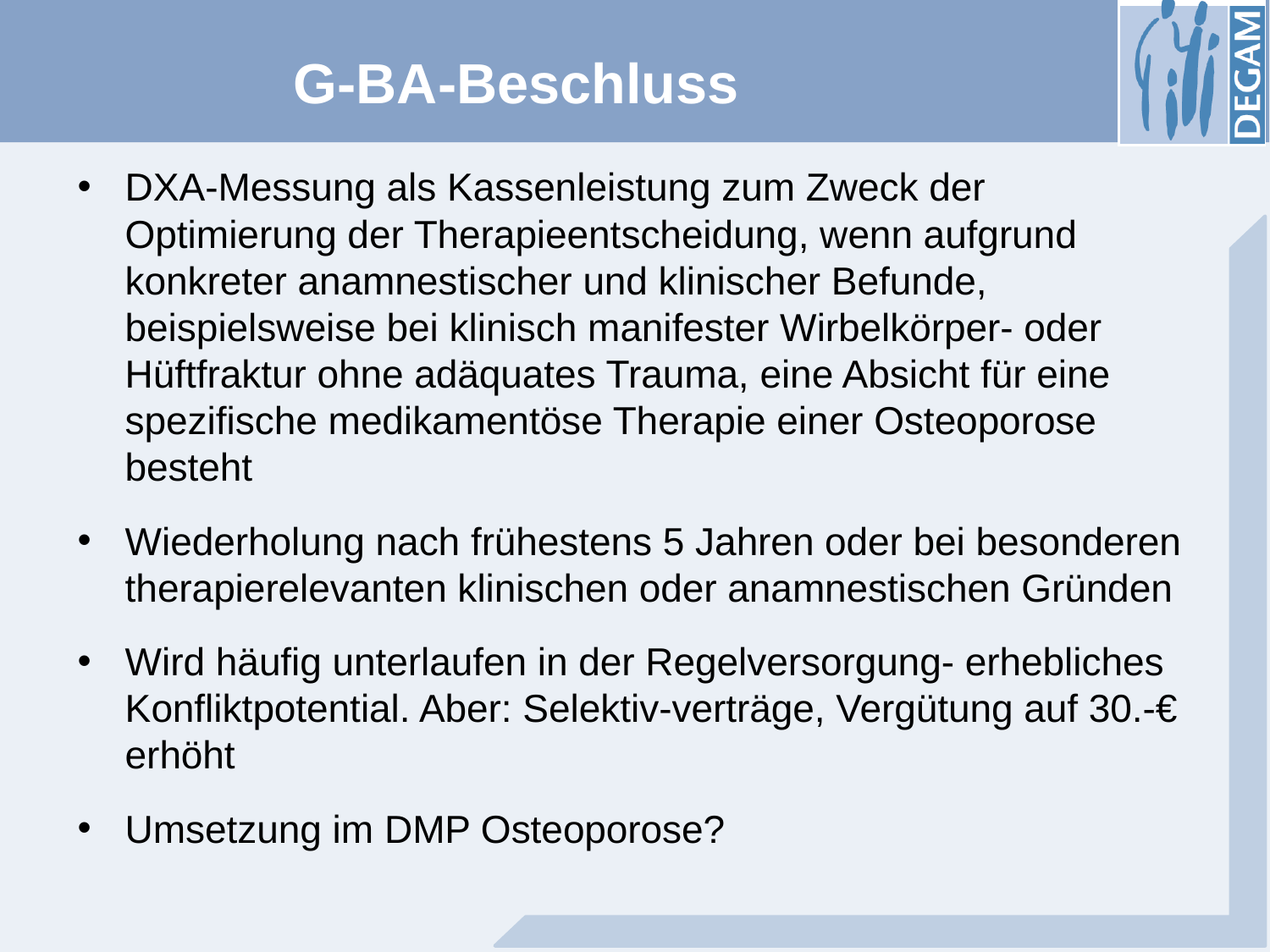

# G-BA-Beschluss
DXA-Messung als Kassenleistung zum Zweck der Optimierung der Therapieentscheidung, wenn aufgrund konkreter anamnestischer und klinischer Befunde, beispielsweise bei klinisch manifester Wirbelkörper- oder Hüftfraktur ohne adäquates Trauma, eine Absicht für eine spezifische medikamentöse Therapie einer Osteoporose besteht
Wiederholung nach frühestens 5 Jahren oder bei besonderen therapierelevanten klinischen oder anamnestischen Gründen
Wird häufig unterlaufen in der Regelversorgung- erhebliches Konfliktpotential. Aber: Selektiv-verträge, Vergütung auf 30.-€ erhöht
Umsetzung im DMP Osteoporose?